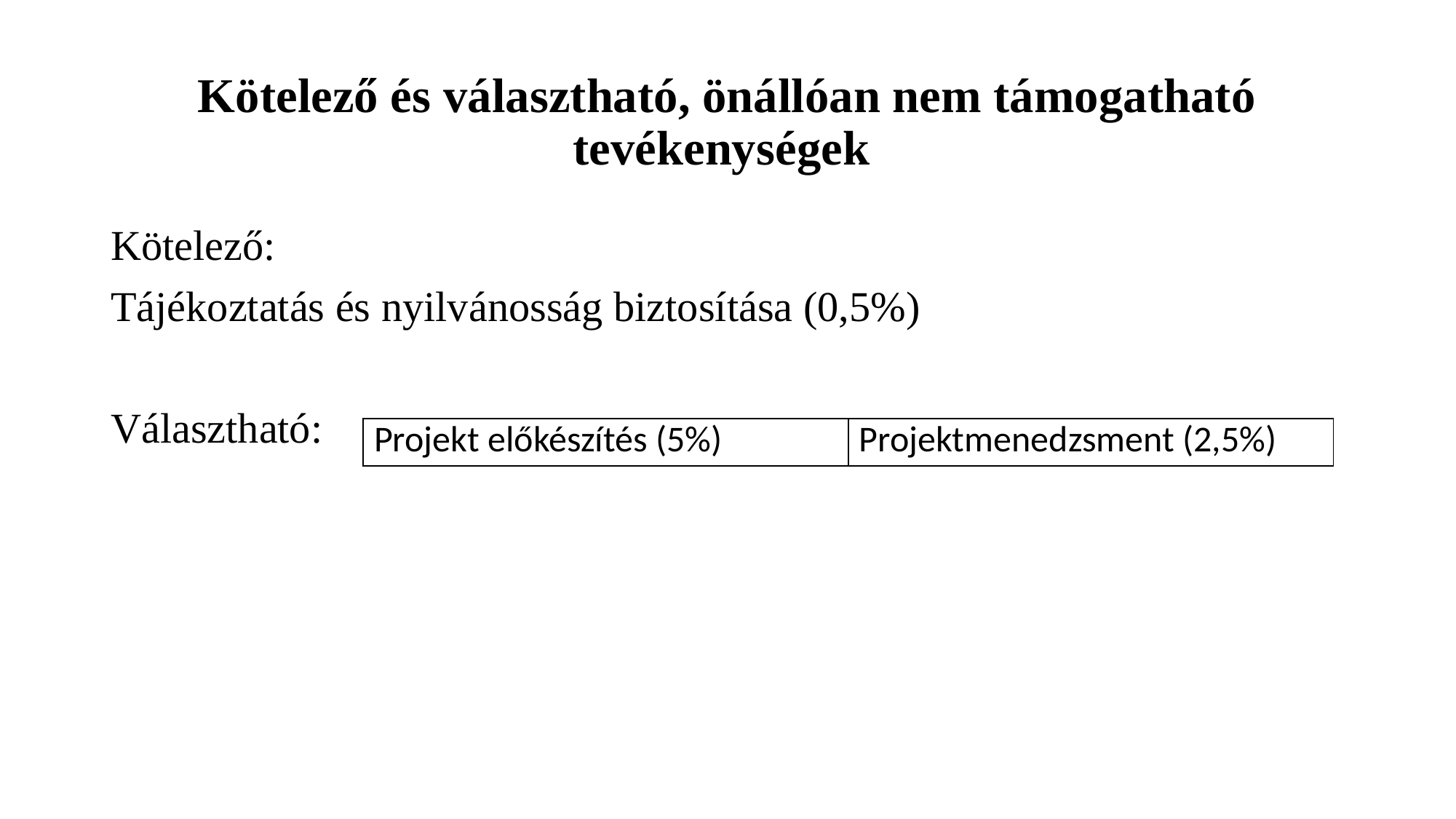

# Kötelező és választható, önállóan nem támogatható tevékenységek
Kötelező:
Tájékoztatás és nyilvánosság biztosítása (0,5%)

Választható:

| Projekt előkészítés (5%) | Projektmenedzsment (2,5%) |
| --- | --- |